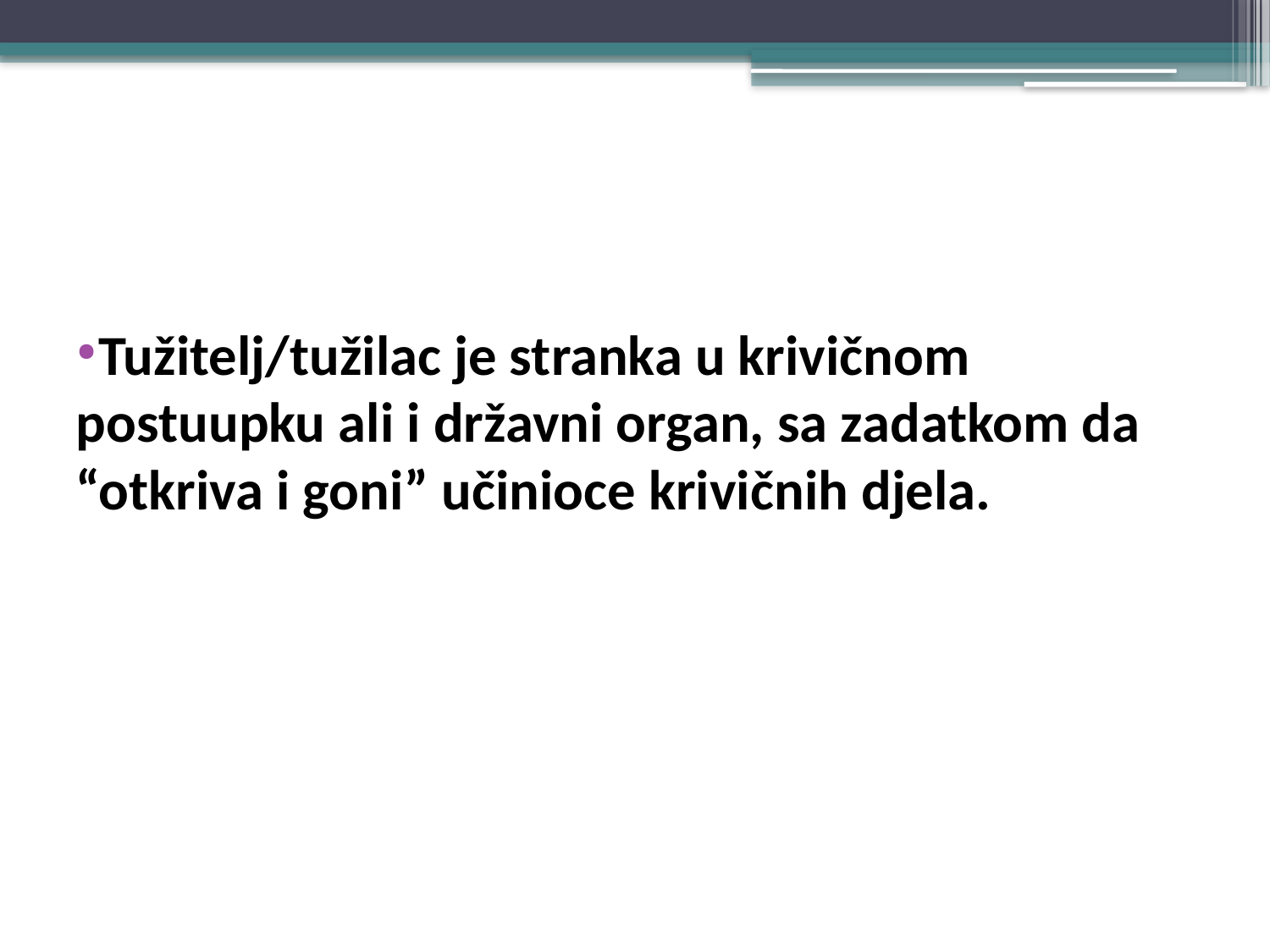

#
Tužitelj/tužilac je stranka u krivičnom  postuupku ali i državni organ, sa zadatkom da “otkriva i goni” učinioce krivičnih djela.